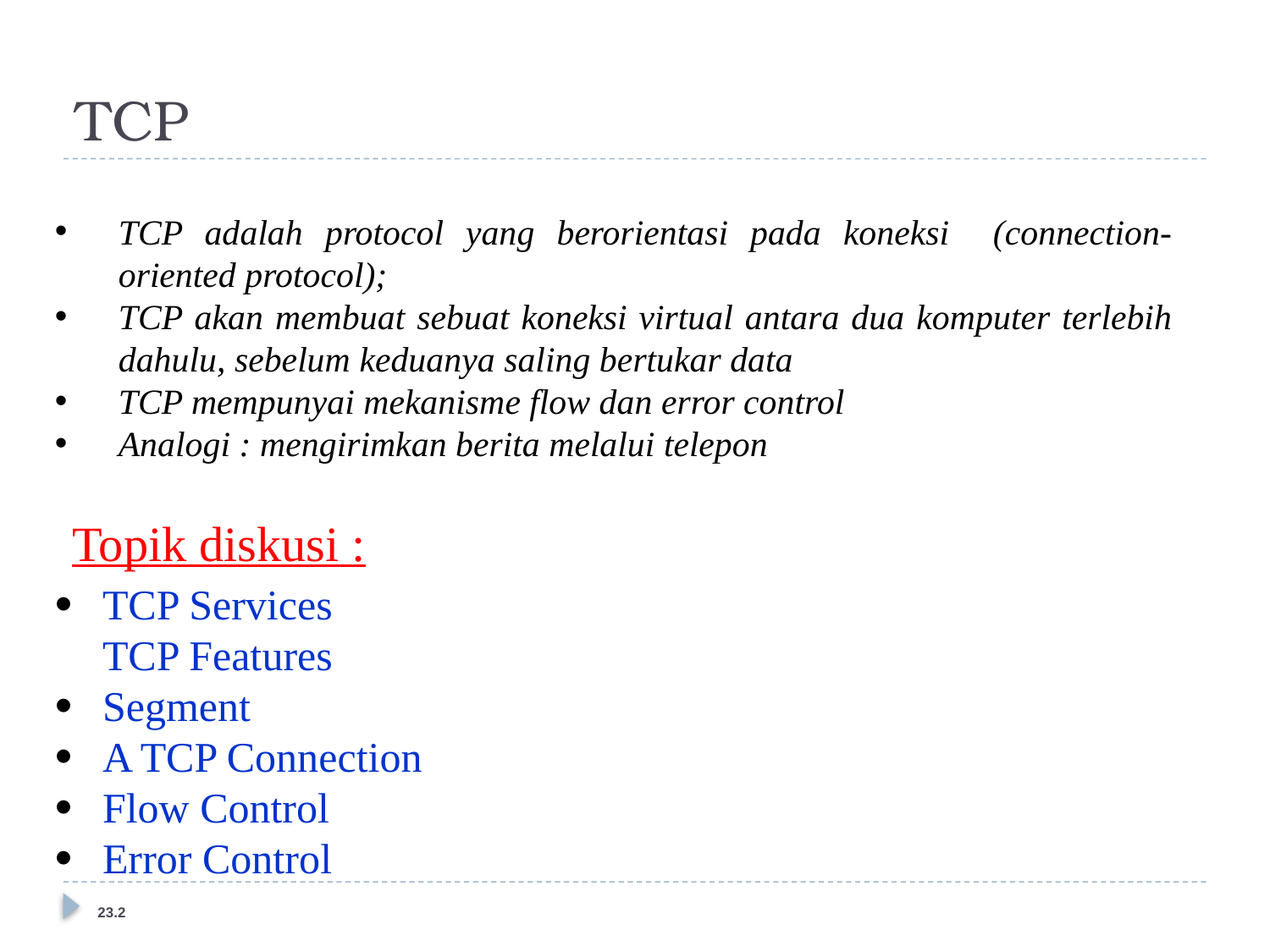

# TCP
TCP adalah protocol yang berorientasi pada koneksi  (connection-oriented protocol);
TCP akan membuat sebuat koneksi virtual antara dua komputer terlebih dahulu, sebelum keduanya saling bertukar data
TCP mempunyai mekanisme flow dan error control
Analogi : mengirimkan berita melalui telepon
Topik diskusi :
TCP Services
TCP Features
Segment
A TCP Connection
Flow Control
Error Control
23.2